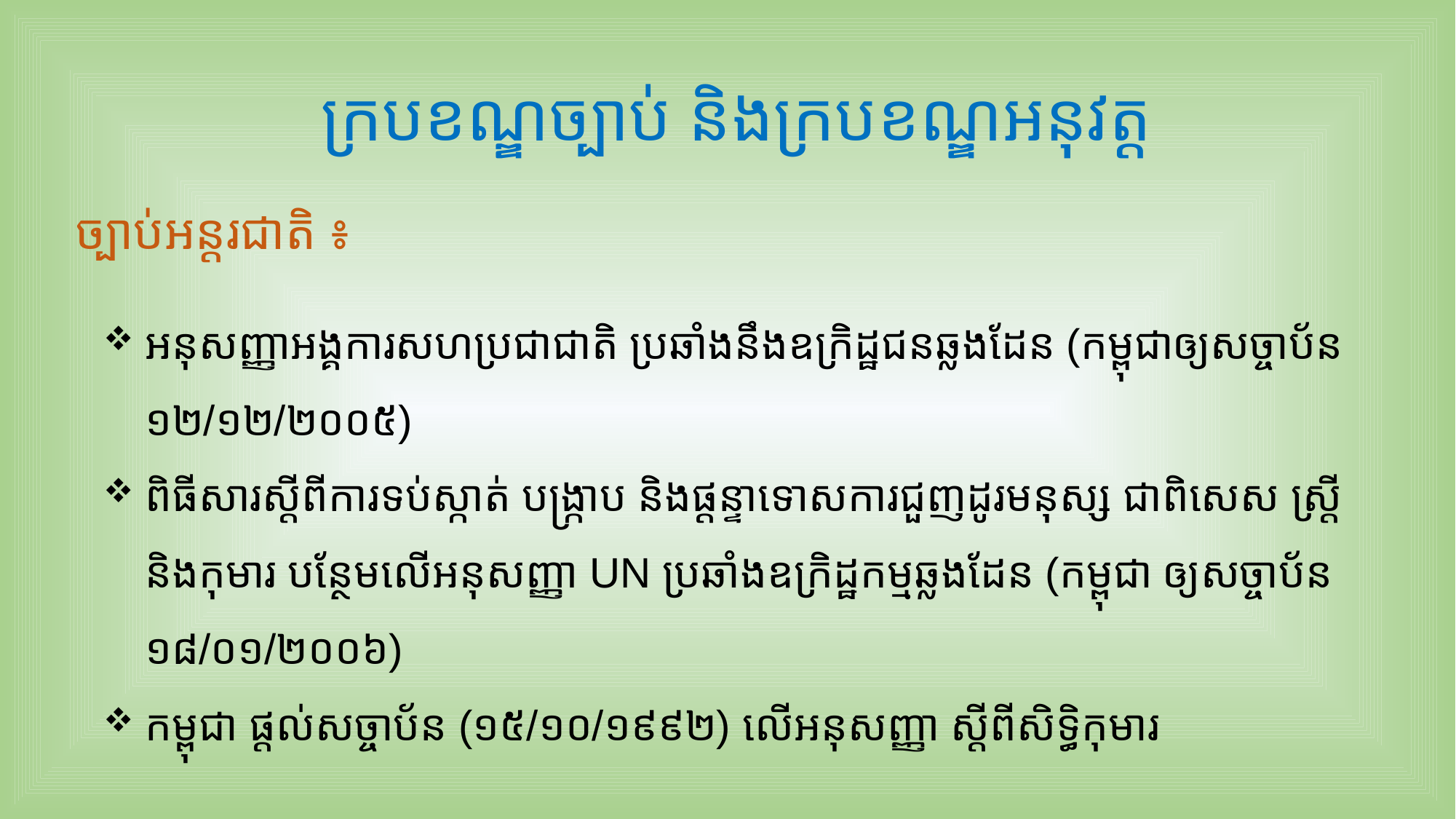

# ក្របខណ្ឌច្បាប់ និងក្របខណ្ឌអនុវត្ត
ច្បាប់អន្តរជាតិ ៖

អនុសញ្ញាអង្គការសហប្រជាជាតិ ប្រឆាំងនឹងឧក្រិដ្ឋជនឆ្លងដែន (កម្ពុជាឲ្យសច្ចាប័ន ១២/១២/២០០៥)
ពិធីសារស្តីពីការទប់ស្កាត់ បង្រ្កាប និងផ្តន្ទាទោសការជួញដូរមនុស្ស ជាពិសេស ស្ត្រី និងកុមារ បន្ថែមលើអនុសញ្ញា UN ប្រឆាំងឧក្រិដ្ឋកម្មឆ្លងដែន (កម្ពុជា ឲ្យសច្ចាប័ន ១៨/០១/២០០៦)
កម្ពុជា ផ្តល់សច្ចាប័ន (១៥/១០/១៩៩២) លើអនុសញ្ញា ស្តីពីសិទ្ធិកុមារ